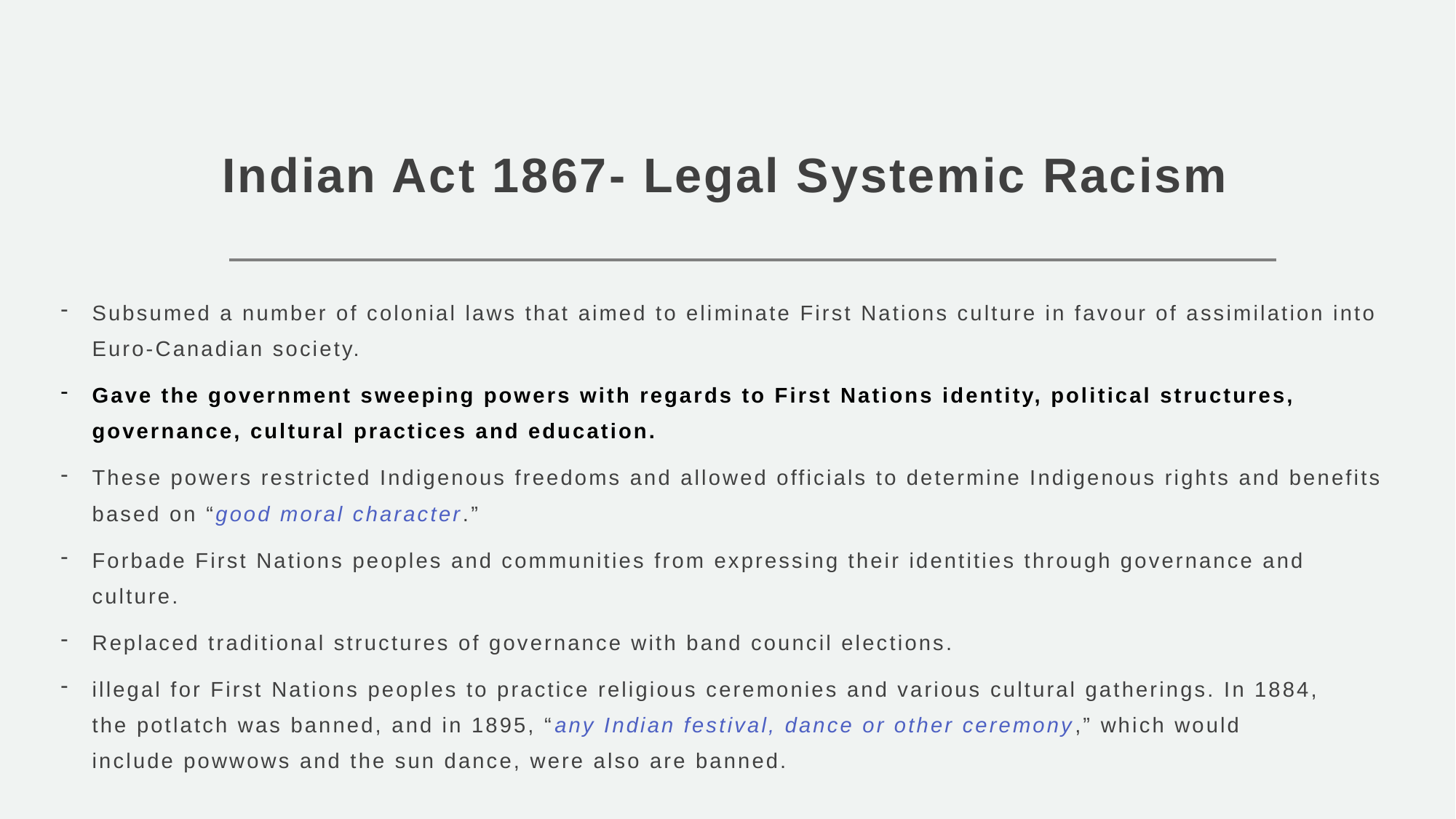

# Indian Act 1867- Legal Systemic Racism
Subsumed a number of colonial laws that aimed to eliminate First Nations culture in favour of assimilation into Euro-Canadian society.
Gave the government sweeping powers with regards to First Nations identity, political structures, governance, cultural practices and education.
These powers restricted Indigenous freedoms and allowed officials to determine Indigenous rights and benefits based on “good moral character.”
Forbade First Nations peoples and communities from expressing their identities through governance and culture.
Replaced traditional structures of governance with band council elections.
illegal for First Nations peoples to practice religious ceremonies and various cultural gatherings. In 1884, the potlatch was banned, and in 1895, “any Indian festival, dance or other ceremony,” which would include powwows and the sun dance, were also are banned.